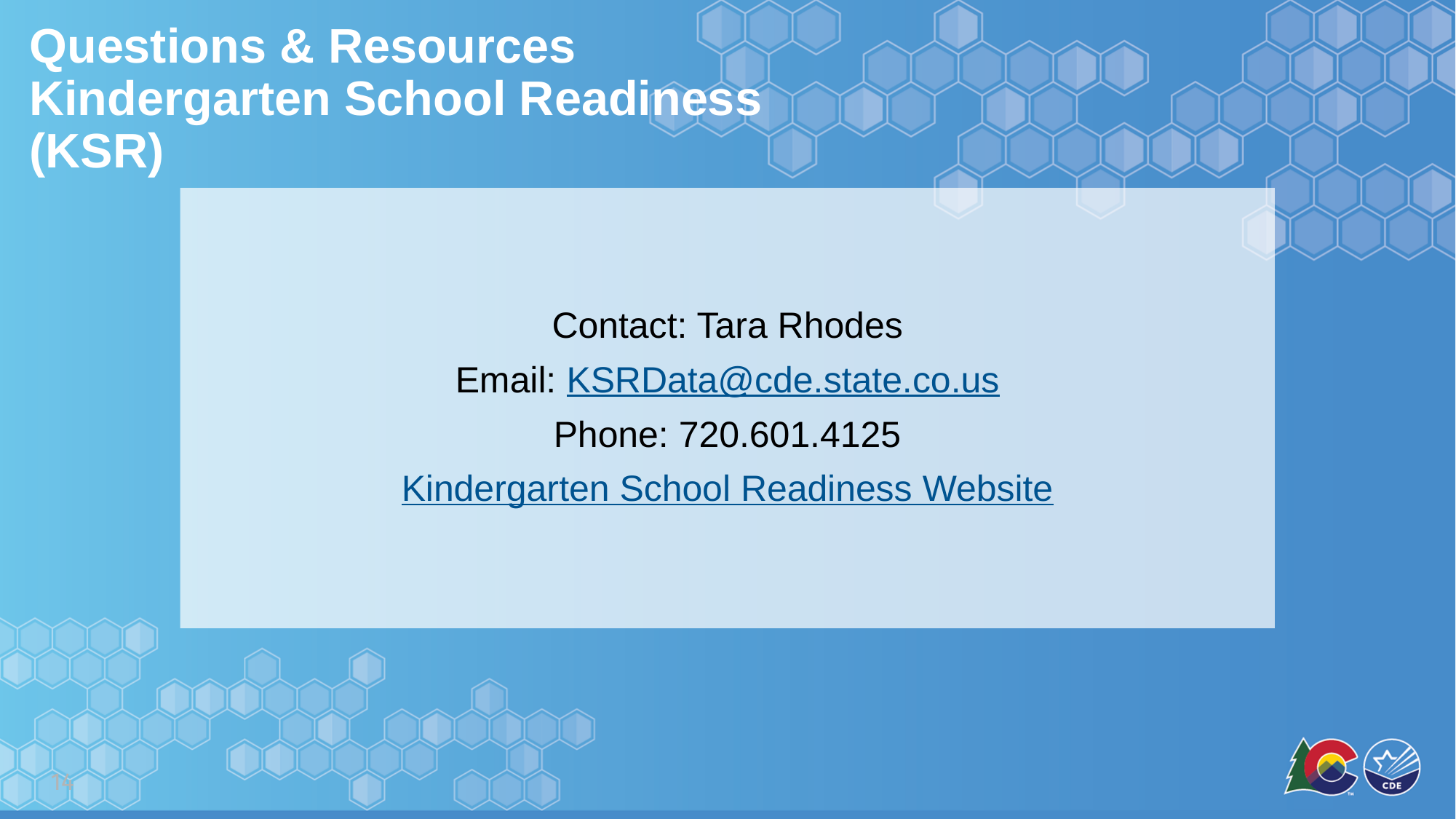

# Questions & Resources Kindergarten School Readiness (KSR)
Contact: Tara Rhodes
Email: KSRData@cde.state.co.us
Phone: 720.601.4125
Kindergarten School Readiness Website
14